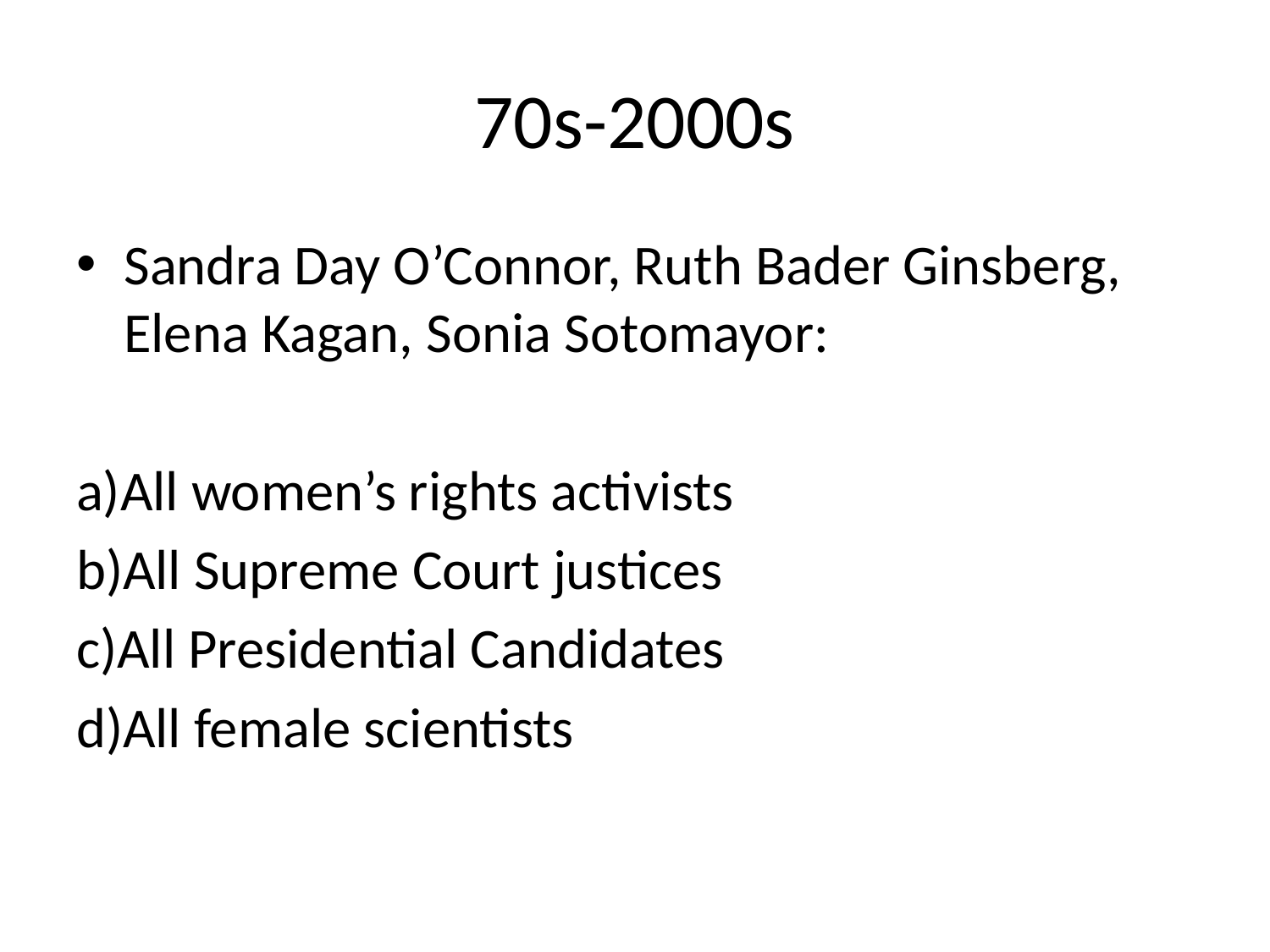

# 70s-2000s
Sandra Day O’Connor, Ruth Bader Ginsberg, Elena Kagan, Sonia Sotomayor:

a)All women’s rights activists
b)All Supreme Court justices
c)All Presidential Candidates
d)All female scientists